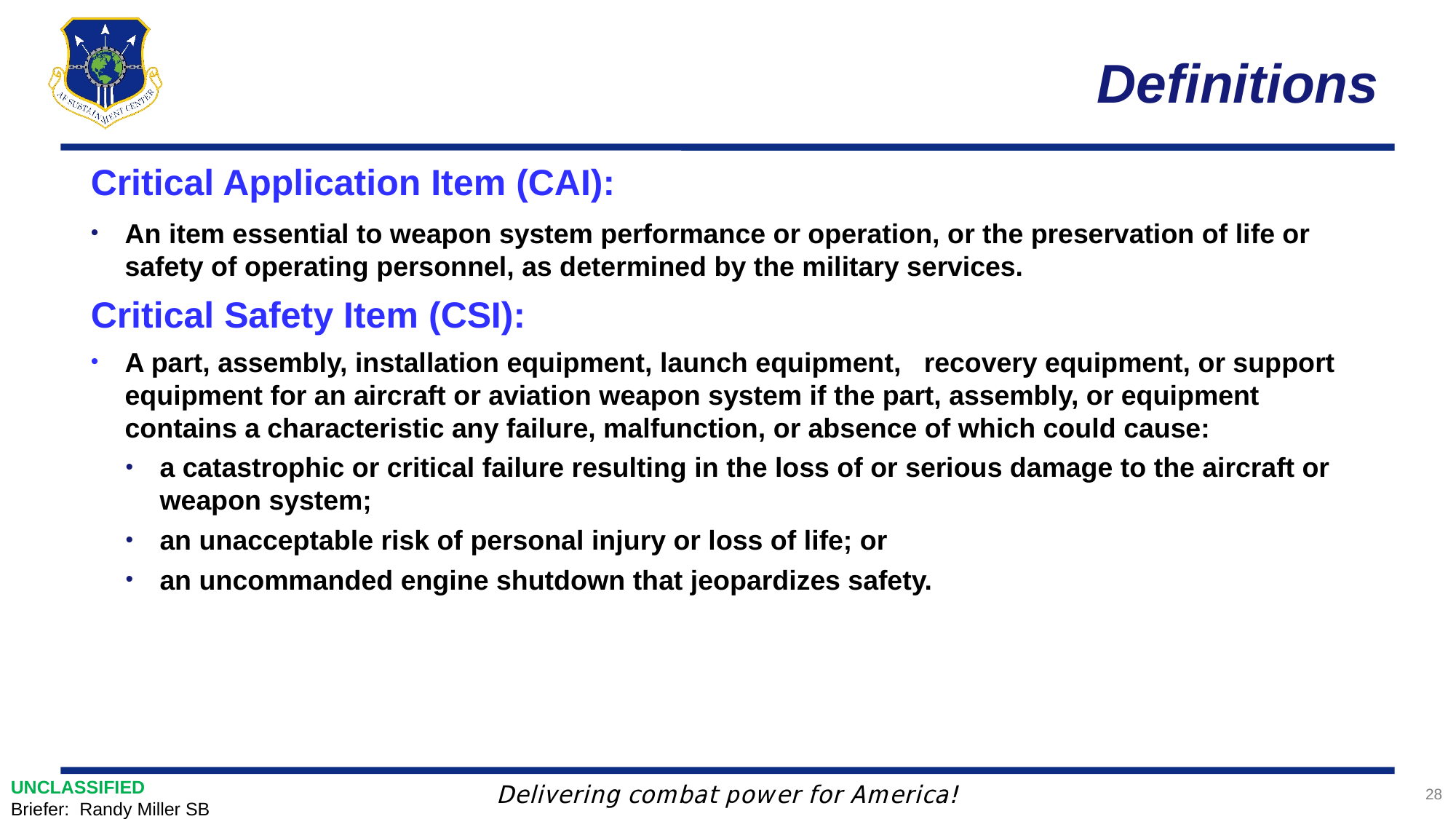

# Definitions
Critical Application Item (CAI):
An item essential to weapon system performance or operation, or the preservation of life or safety of operating personnel, as determined by the military services.
Critical Safety Item (CSI):
A part, assembly, installation equipment, launch equipment,   recovery equipment, or support equipment for an aircraft or aviation weapon system if the part, assembly, or equipment contains a characteristic any failure, malfunction, or absence of which could cause:
a catastrophic or critical failure resulting in the loss of or serious damage to the aircraft or weapon system;
an unacceptable risk of personal injury or loss of life; or
an uncommanded engine shutdown that jeopardizes safety.

UNCLASSIFIED
Briefer:  Randy Miller SB

28